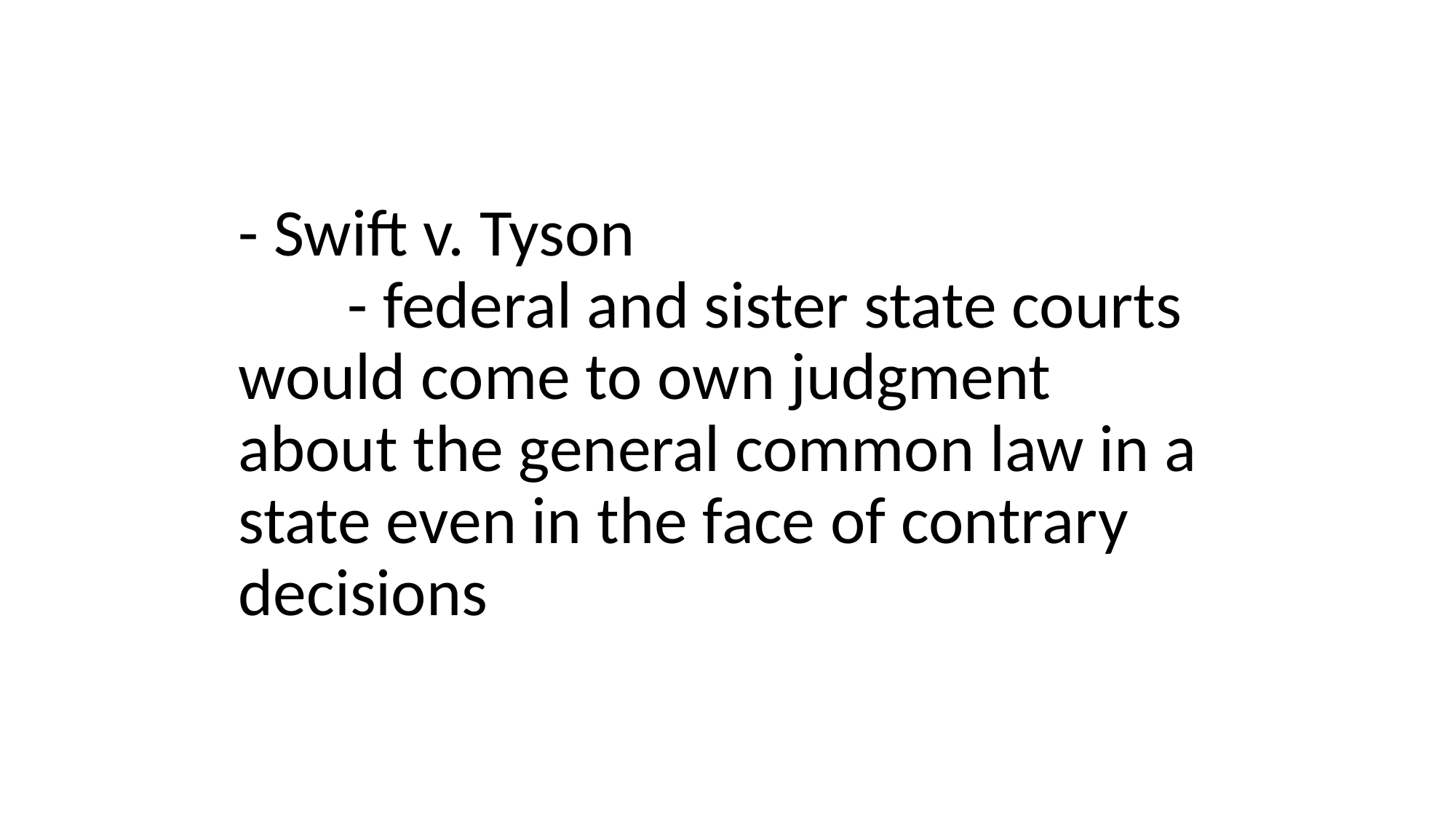

# - Swift v. Tyson - federal and sister state courts would come to own judgment about the general common law in a state even in the face of contrary decisions